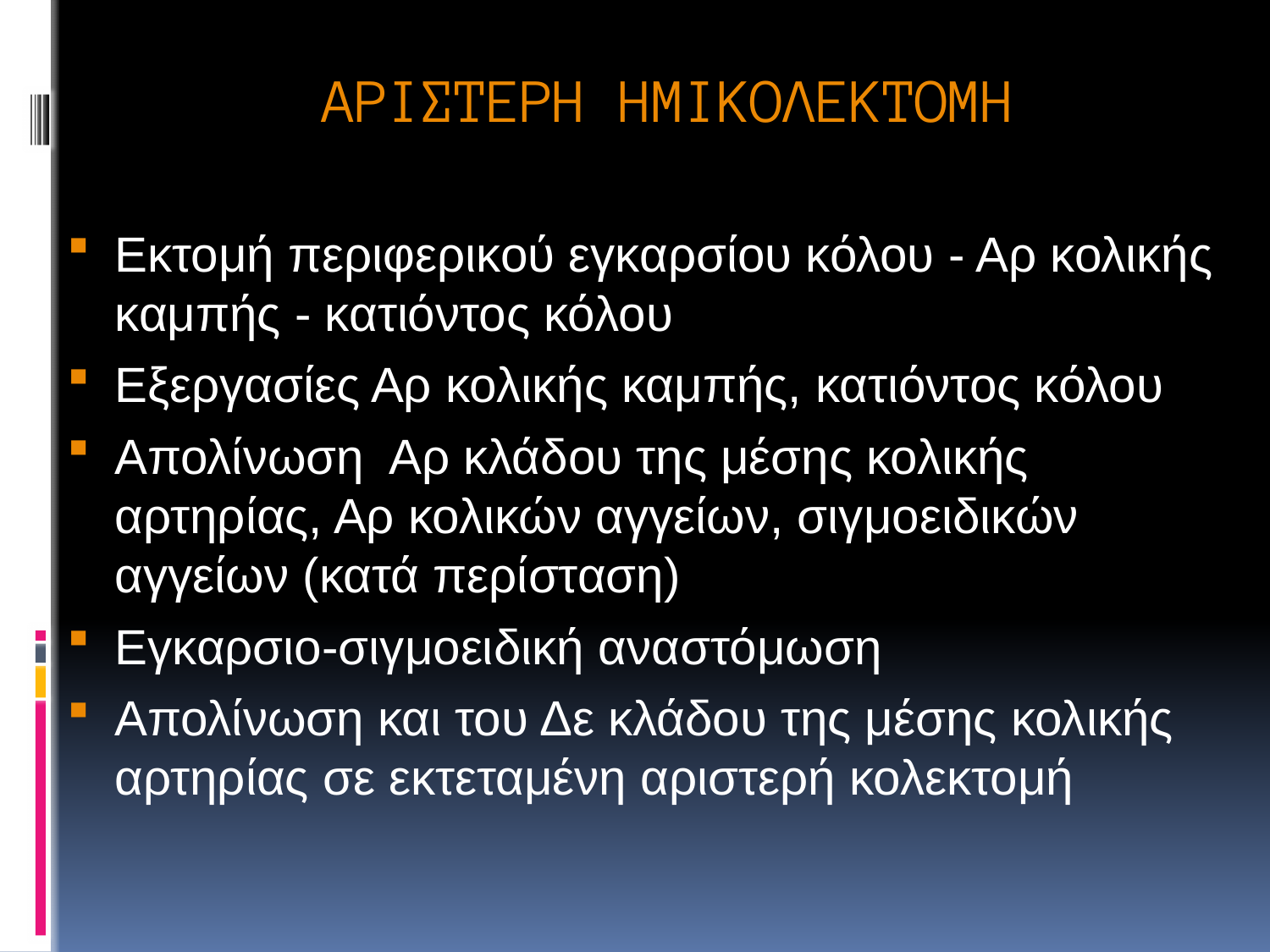

# ΑΡΙΣΤΕΡΗ ΗΜΙΚΟΛΕΚΤΟΜΗ
Εκτομή περιφερικού εγκαρσίου κόλου - Αρ κολικής καμπής - κατιόντος κόλου
Εξεργασίες Αρ κολικής καμπής, κατιόντος κόλου
Απολίνωση  Αρ κλάδου της μέσης κολικής αρτηρίας, Αρ κολικών αγγείων, σιγμοειδικών αγγείων (κατά περίσταση)
Εγκαρσιο-σιγμοειδική αναστόμωση
Απολίνωση και του Δε κλάδου της μέσης κολικής αρτηρίας σε εκτεταμένη αριστερή κολεκτομή